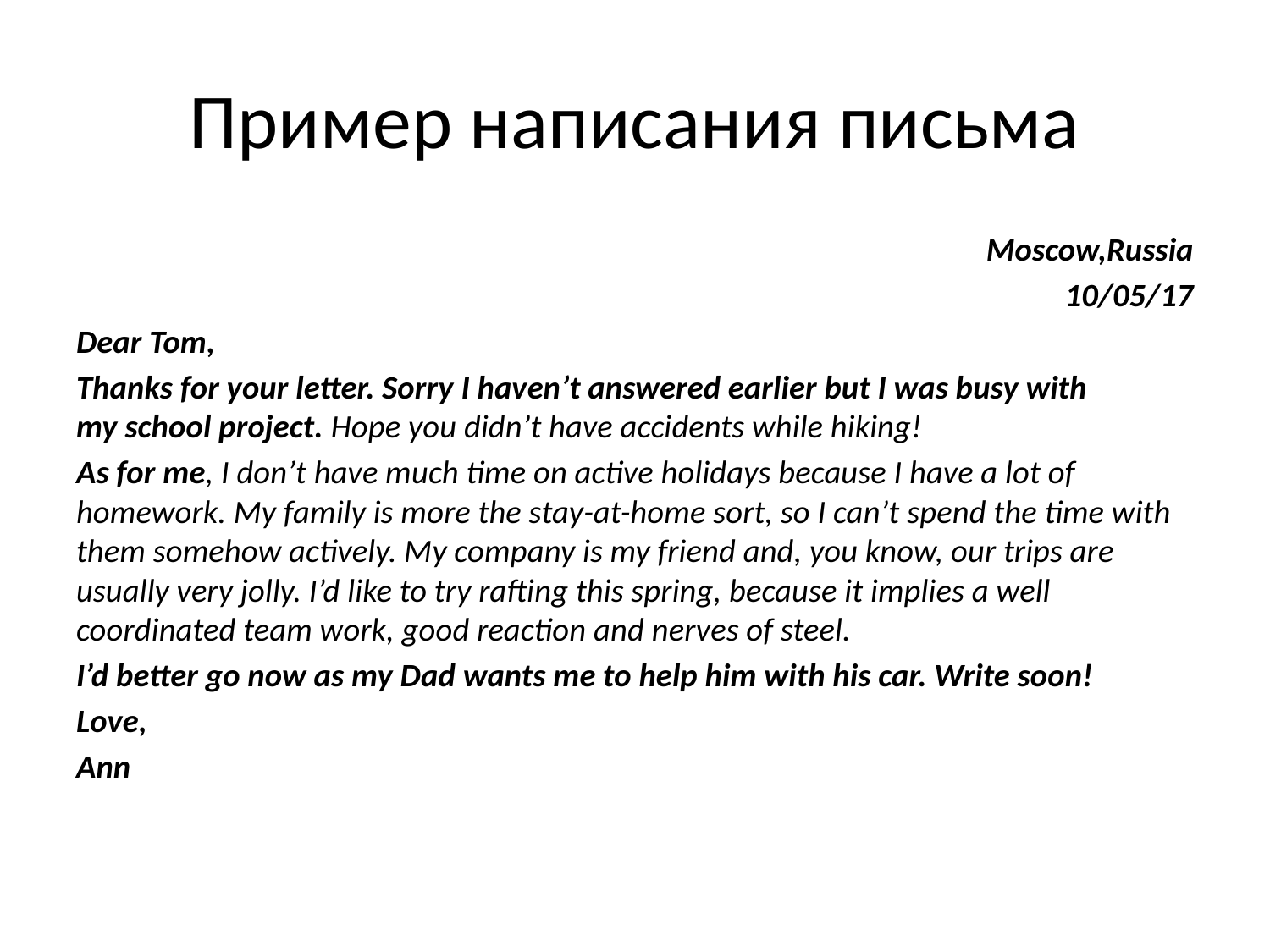

# Пример написания письма
Moscow,Russia
10/05/17
Dear Tom,
Thanks for your letter. Sorry I haven’t answered earlier but I was busy with my school project. Hope you didn’t have accidents while hiking!
As for me, I don’t have much time on active holidays because I have a lot of homework. My family is more the stay-at-home sort, so I can’t spend the time with them somehow actively. My company is my friend and, you know, our trips are usually very jolly. I’d like to try rafting this spring, because it implies a well coordinated team work, good reaction and nerves of steel.
I’d better go now as my Dad wants me to help him with his car. Write soon!
Love,
Ann